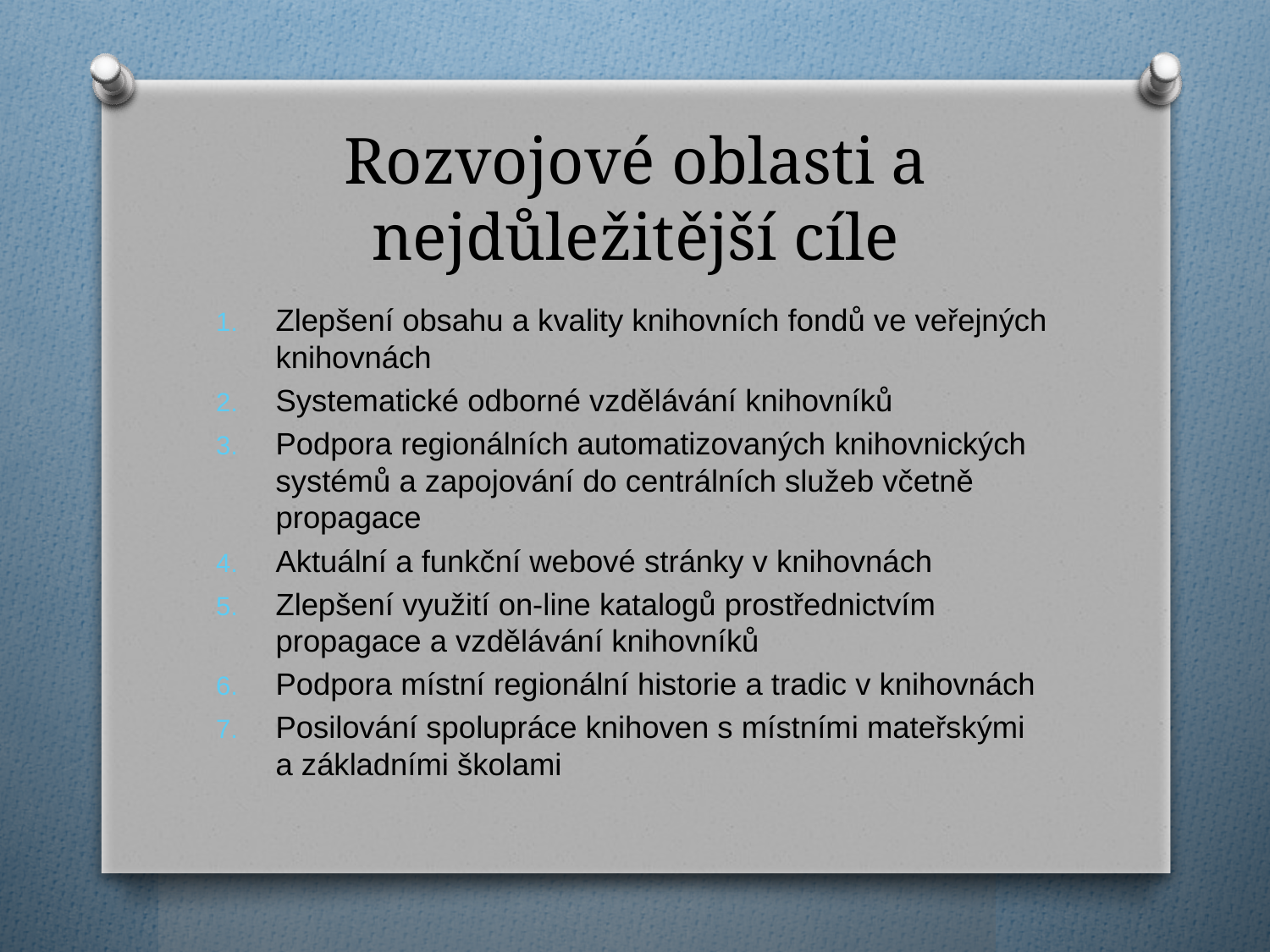

# Rozvojové oblasti a nejdůležitější cíle
Zlepšení obsahu a kvality knihovních fondů ve veřejných knihovnách
Systematické odborné vzdělávání knihovníků
Podpora regionálních automatizovaných knihovnických systémů a zapojování do centrálních služeb včetně propagace
Aktuální a funkční webové stránky v knihovnách
Zlepšení využití on-line katalogů prostřednictvím propagace a vzdělávání knihovníků
Podpora místní regionální historie a tradic v knihovnách
Posilování spolupráce knihoven s místními mateřskými a základními školami